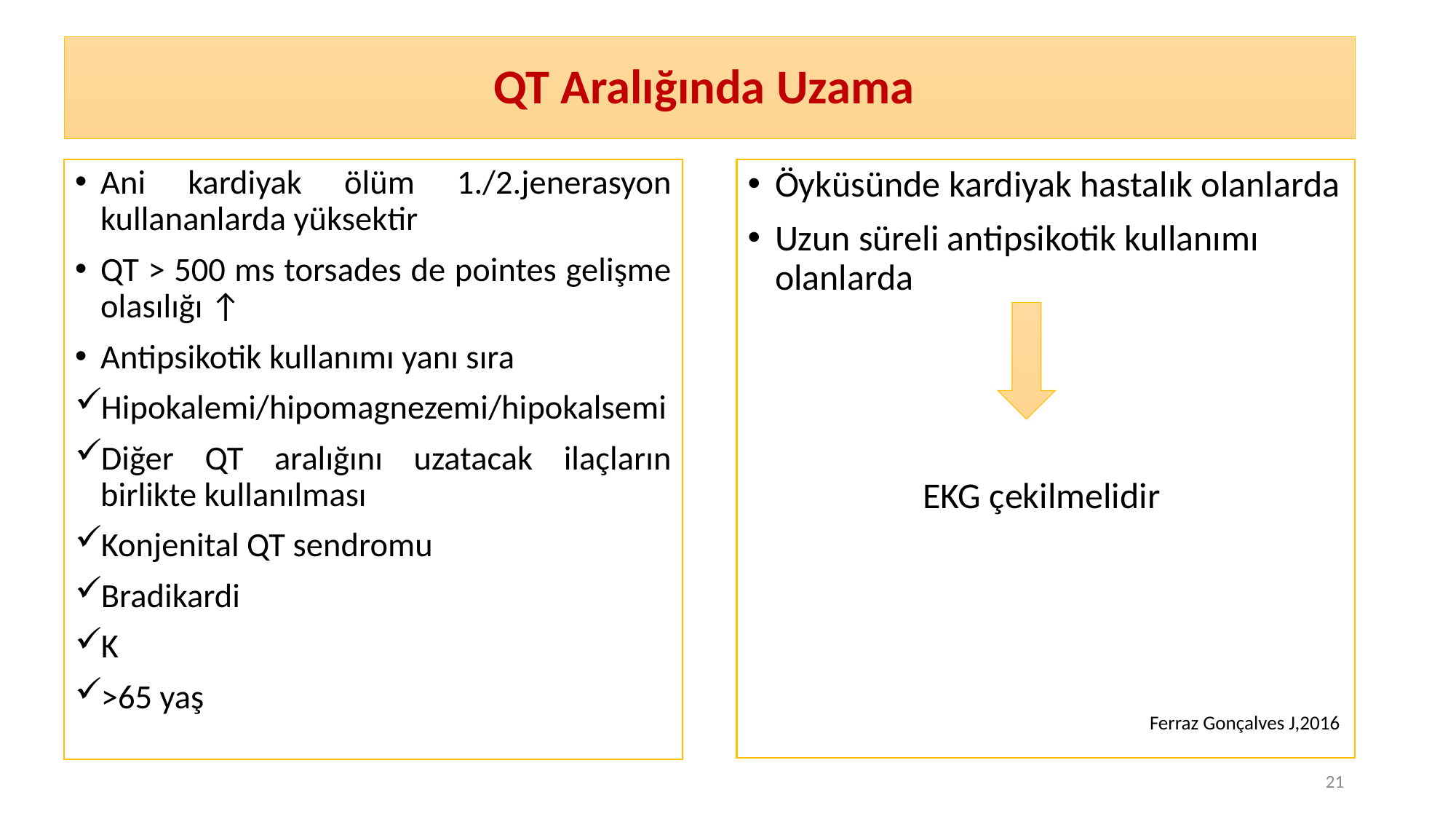

# QT Aralığında Uzama
Ani kardiyak ölüm 1./2.jenerasyon kullananlarda yüksektir
QT > 500 ms torsades de pointes gelişme olasılığı ↑
Antipsikotik kullanımı yanı sıra
Hipokalemi/hipomagnezemi/hipokalsemi
Diğer QT aralığını uzatacak ilaçların birlikte kullanılması
Konjenital QT sendromu
Bradikardi
K
>65 yaş
Öyküsünde kardiyak hastalık olanlarda
Uzun süreli antipsikotik kullanımı olanlarda

EKG çekilmelidir

Ferraz Gonçalves J,2016

21